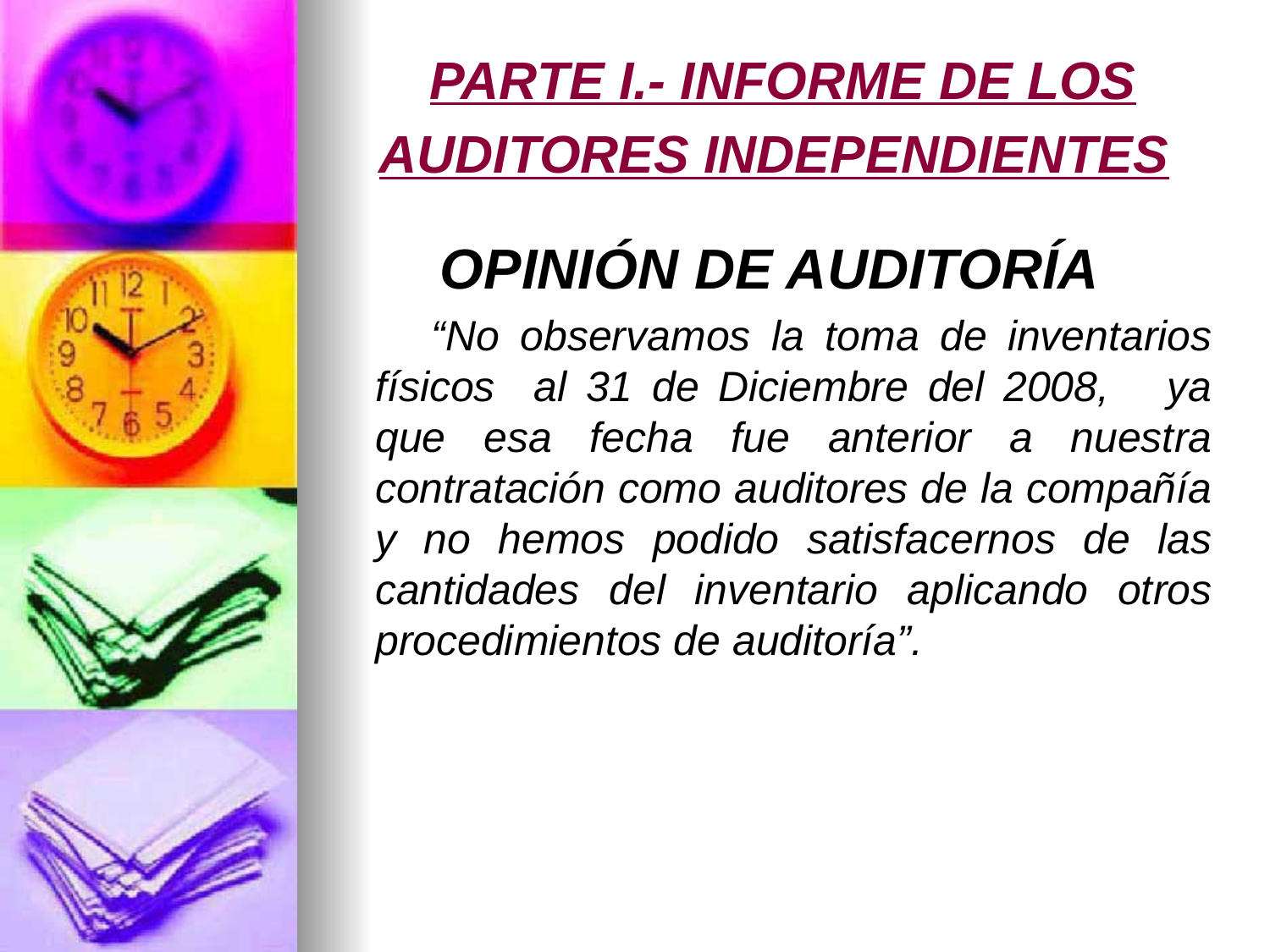

# PARTE I.- INFORME DE LOS AUDITORES INDEPENDIENTES
OPINIÓN DE AUDITORÍA
     “No observamos la toma de inventarios físicos  al 31 de Diciembre del 2008,   ya que esa fecha fue anterior a nuestra contratación como auditores de la compañía y no hemos podido satisfacernos de las cantidades del inventario aplicando otros procedimientos de auditoría”.